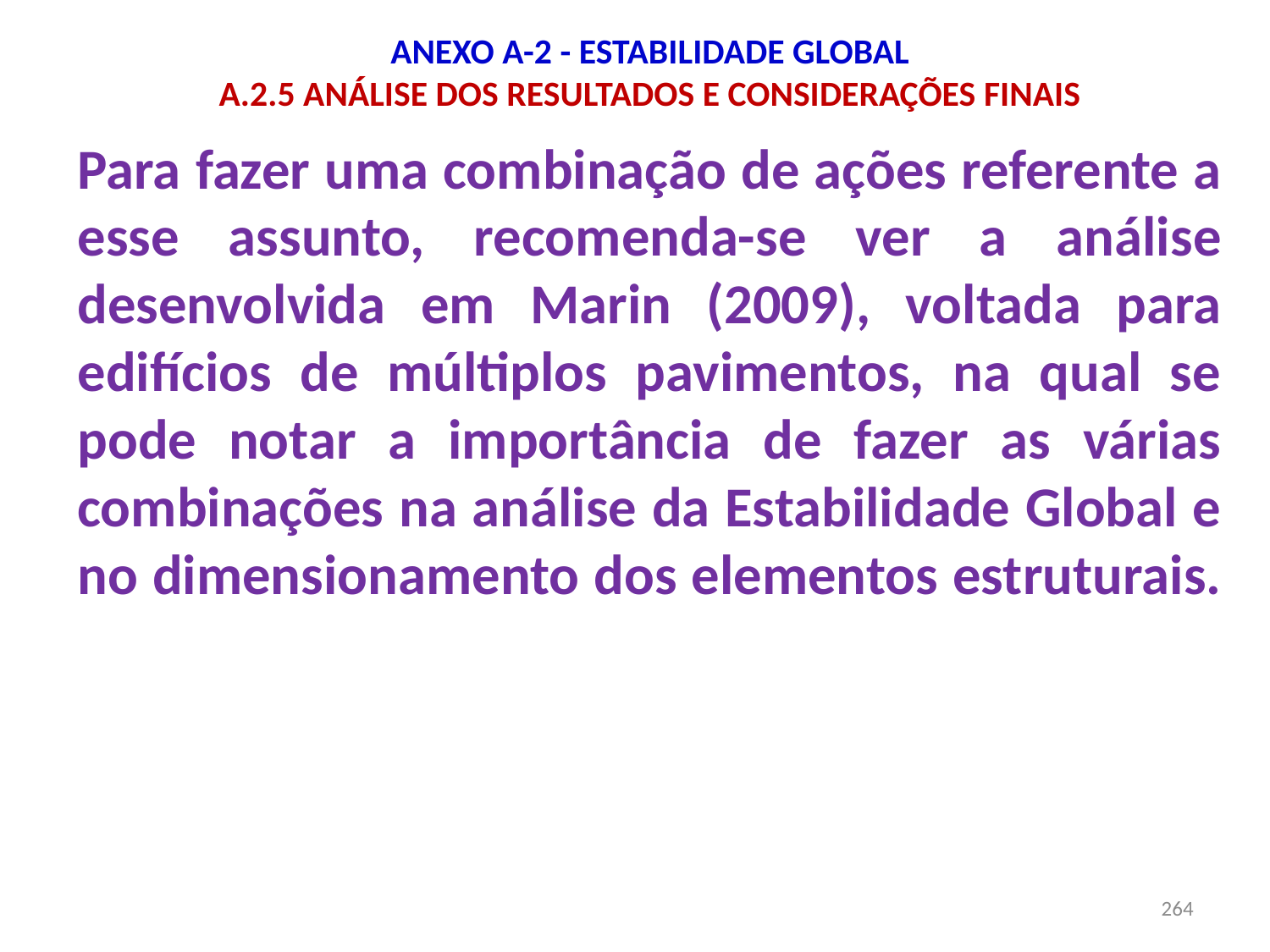

# ANEXO A-2 - ESTABILIDADE GLOBAL A.2.5 ANÁLISE DOS RESULTADOS E CONSIDERAÇÕES FINAIS
Para fazer uma combinação de ações referente a esse assunto, recomenda-se ver a análise desenvolvida em Marin (2009), voltada para edifícios de múltiplos pavimentos, na qual se pode notar a importância de fazer as várias combinações na análise da Estabilidade Global e no dimensionamento dos elementos estruturais.
264